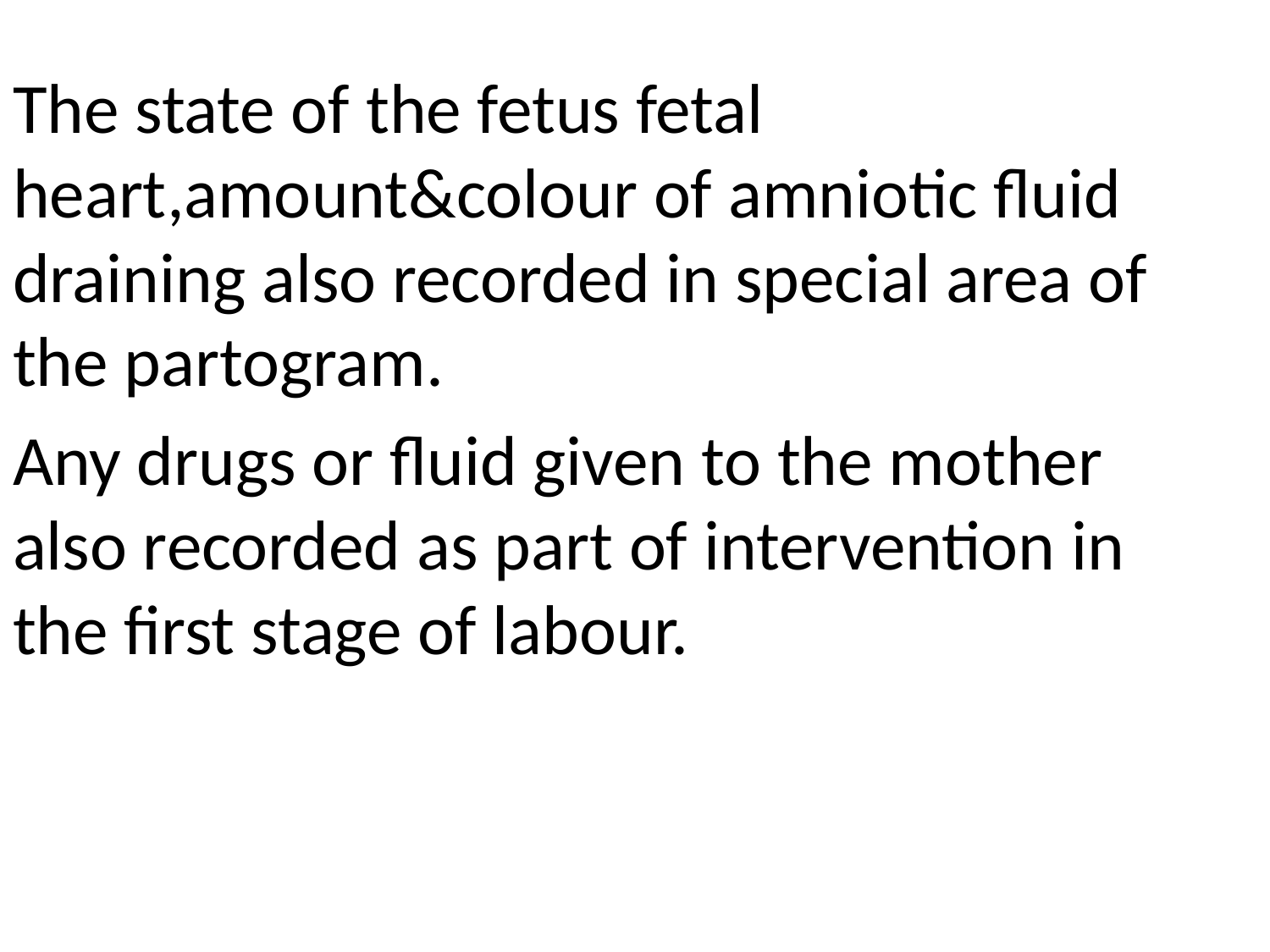

The state of the fetus fetal heart,amount&colour of amniotic fluid draining also recorded in special area of the partogram.
Any drugs or fluid given to the mother also recorded as part of intervention in the first stage of labour.